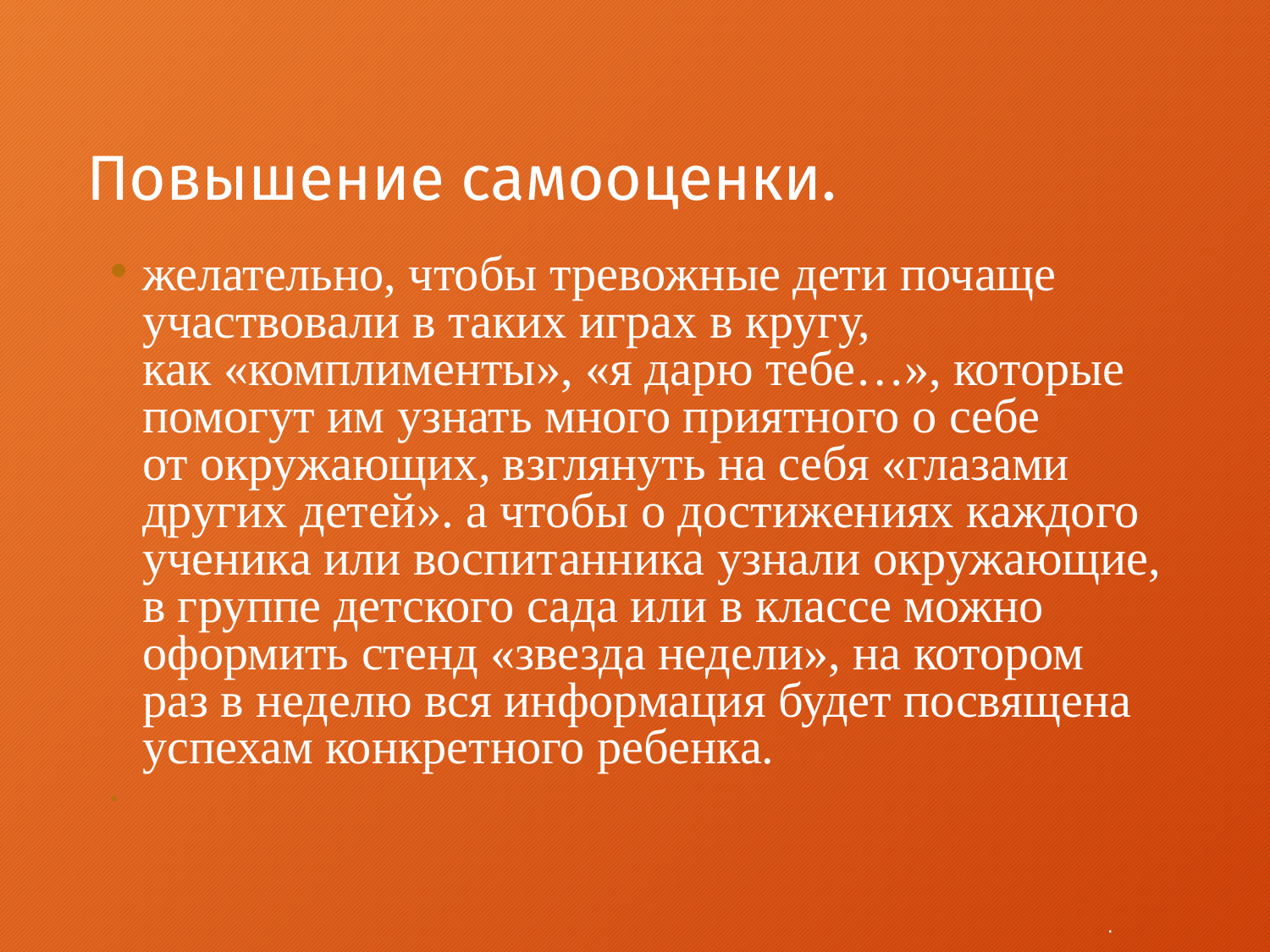

# Повышение самооценки.
желательно, чтобы тревожные дети почаще участвовали в таких играх в кругу, как «комплименты», «я дарю тебе…», которые помогут им узнать много приятного о себе от окружающих, взглянуть на себя «глазами других детей». а чтобы о достижениях каждого ученика или воспитанника узнали окружающие, в группе детского сада или в классе можно оформить стенд «звезда недели», на котором раз в неделю вся информация будет посвящена успехам конкретного ребенка.

.